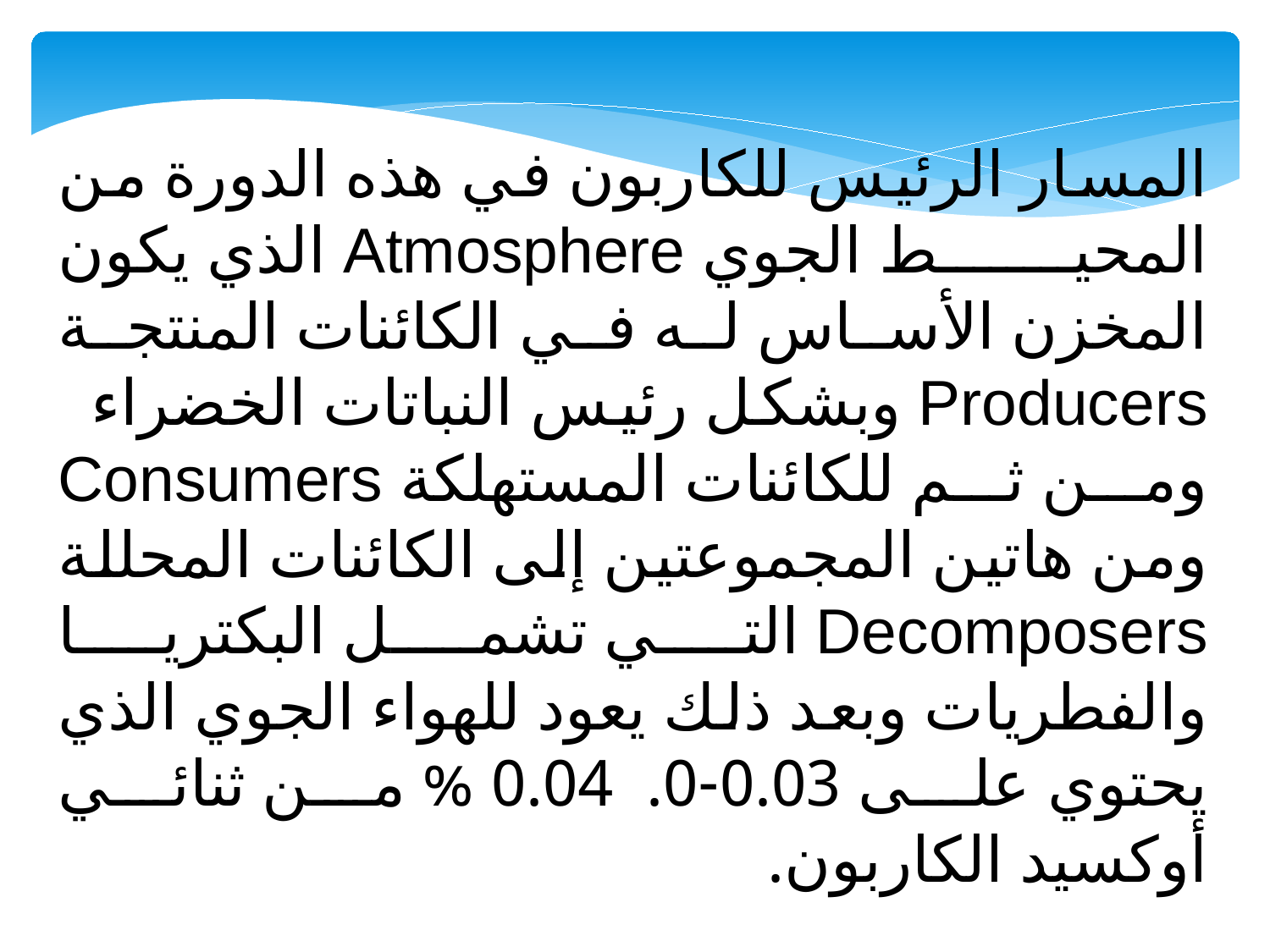

المسار الرئيس للكاربون في هذه الدورة من المحيط الجوي Atmosphere الذي يكون المخزن الأساس له في الكائنات المنتجة Producers وبشكل رئيس النباتات الخضراء   ومن ثم للكائنات المستهلكة Consumers ومن هاتين المجموعتين إلى الكائنات المحللة Decomposers التي تشمل البكتريا والفطريات وبعد ذلك يعود للهواء الجوي الذي يحتوي على 0.03-0.  0.04 % من ثنائي أوكسيد الكاربون.